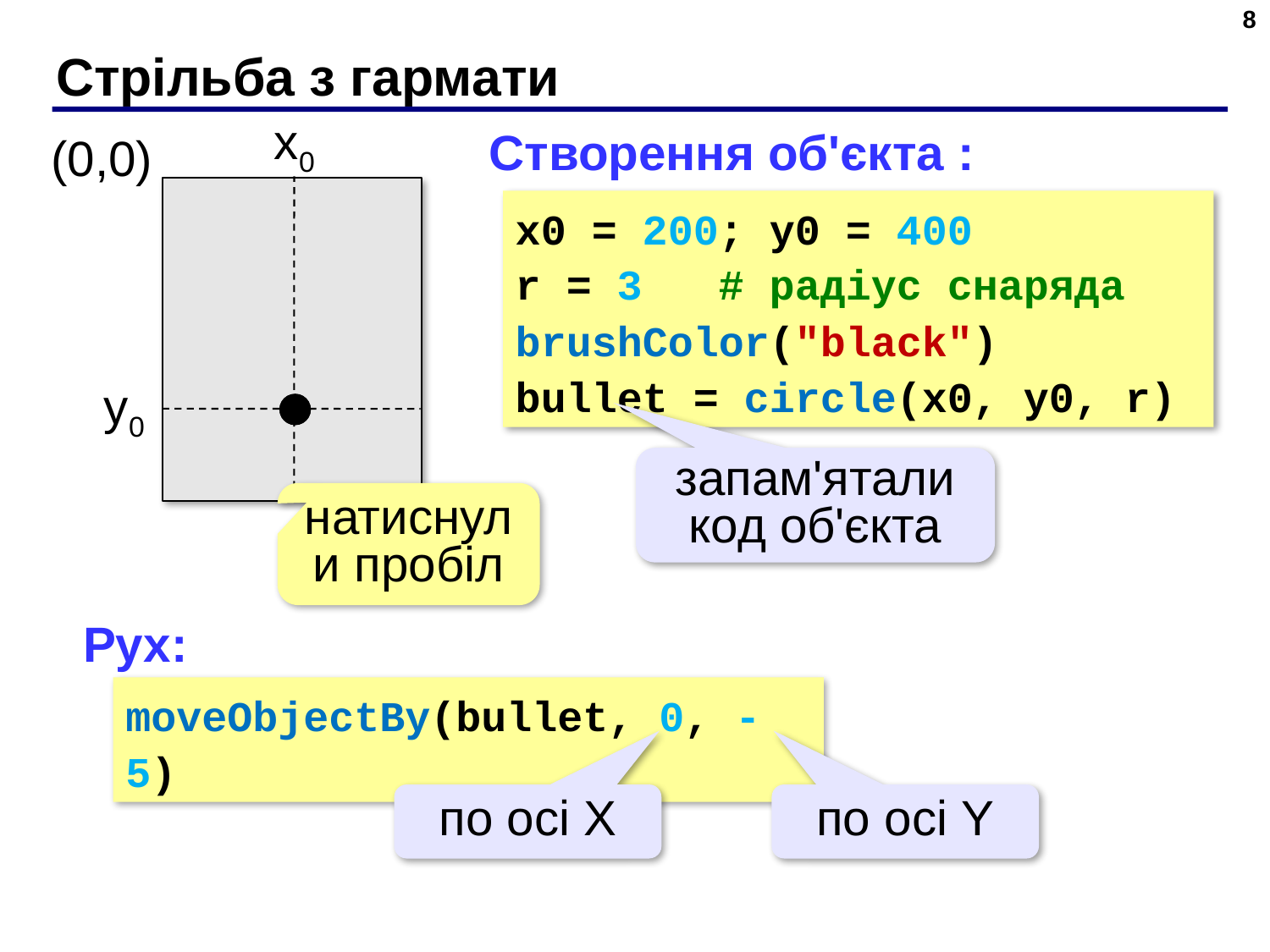

8
# Стрільба з гармати
x0

y0

Cтворення об'єкта :
(0,0)

x0 = 200; y0 = 400
r = 3   # радіус снаряда
brushColor("black")
bullet = circle(x0, y0, r)

запам'ятали код об'єкта
натиснули пробіл
Рух:
moveObjectBy(bullet, 0, -5)
по осі X
по осі Y